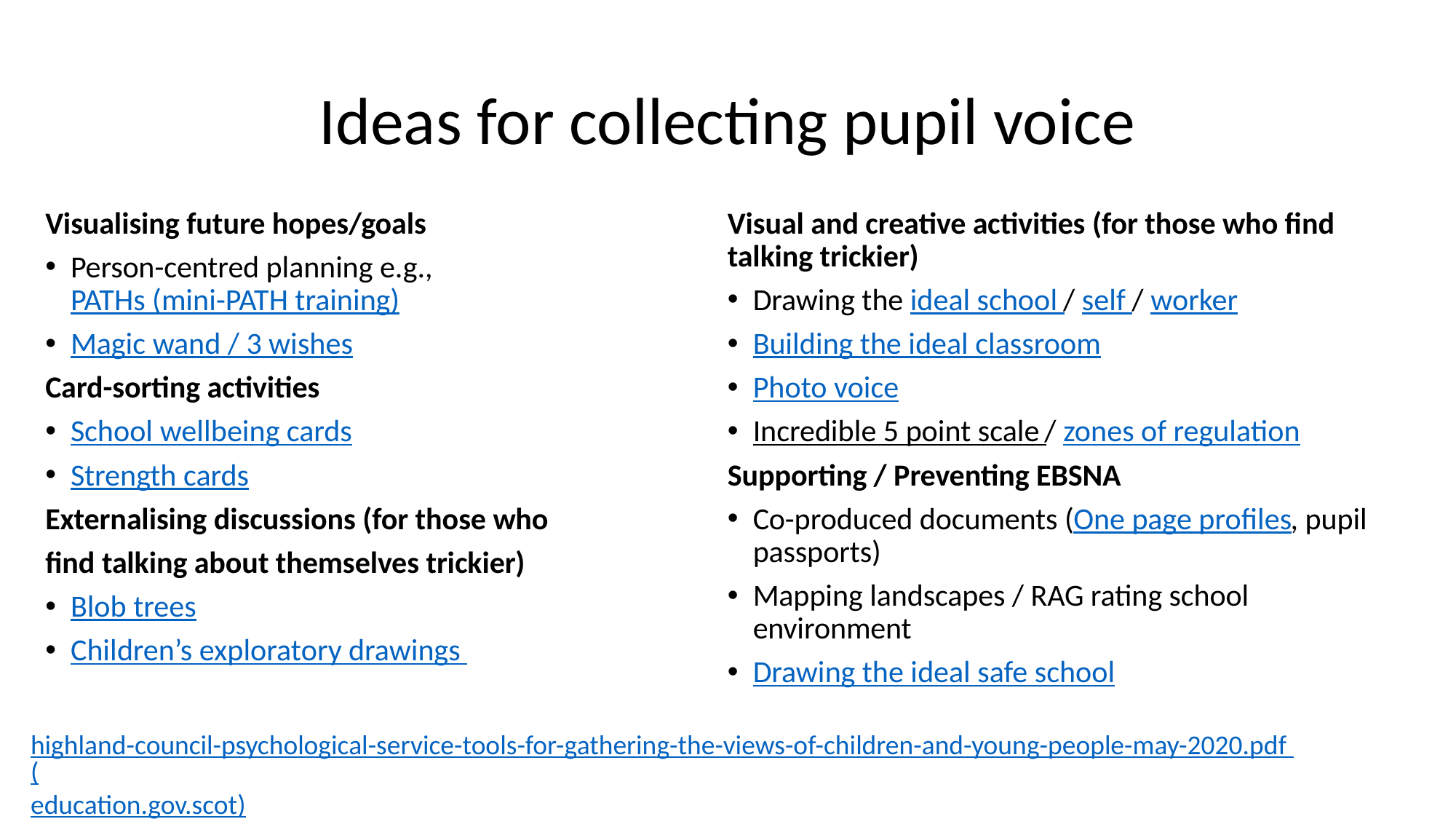

# Ideas for collecting pupil voice
Visualising future hopes/goals
Person-centred planning e.g., PATHs (mini-PATH training)
Magic wand / 3 wishes
Card-sorting activities
School wellbeing cards
Strength cards
Externalising discussions (for those who
find talking about themselves trickier)
Blob trees
Children’s exploratory drawings

Visual and creative activities (for those who find talking trickier)
Drawing the ideal school / self / worker
Building the ideal classroom
Photo voice
Incredible 5 point scale / zones of regulation
Supporting / Preventing EBSNA
Co-produced documents (One page profiles, pupil passports)
Mapping landscapes / RAG rating school environment
Drawing the ideal safe school
highland-council-psychological-service-tools-for-gathering-the-views-of-children-and-young-people-may-2020.pdf (education.gov.scot)